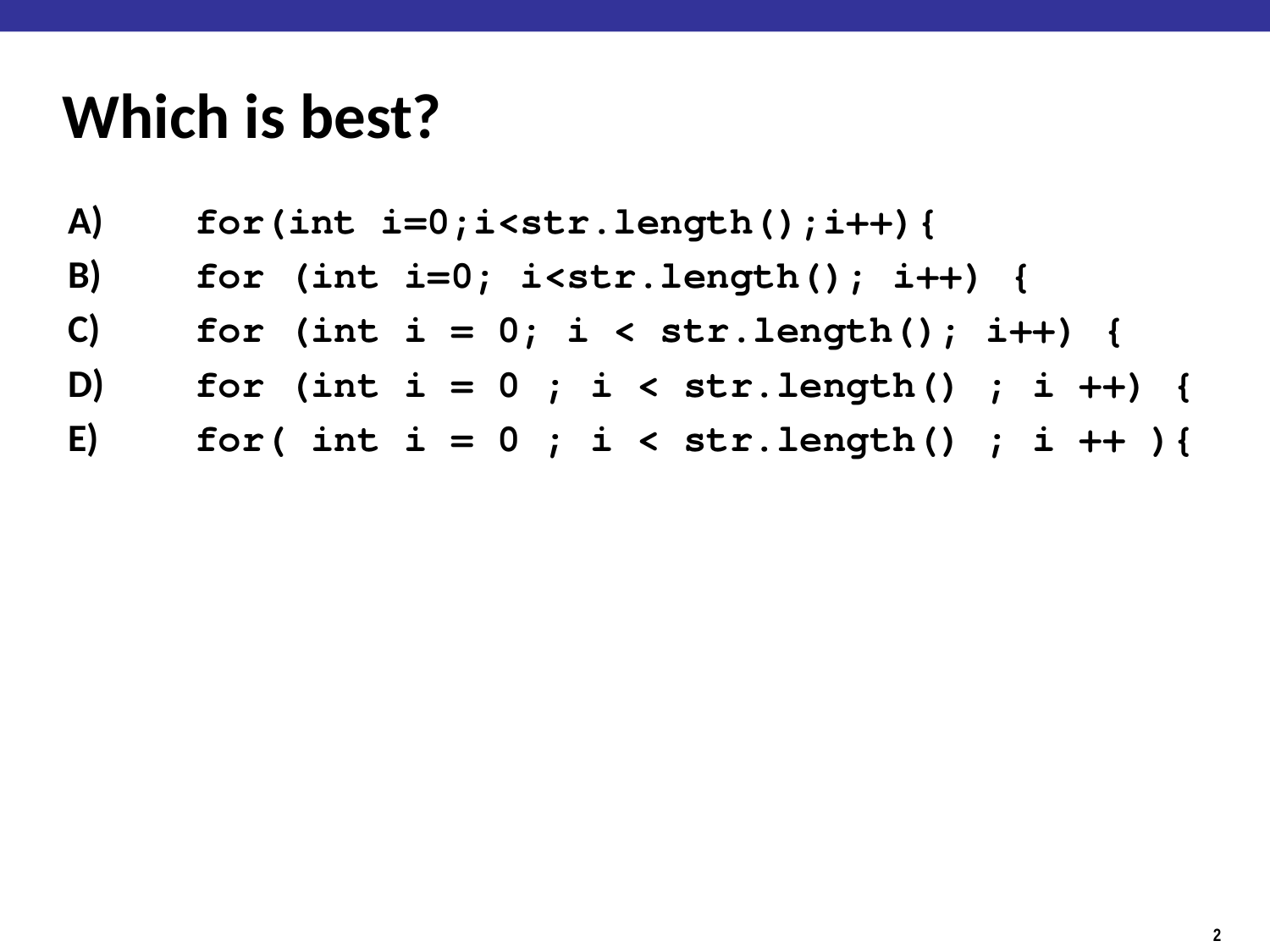

# Which is best?
A) 	for(int i=0;i<str.length();i++){
B) 	for (int i=0; i<str.length(); i++) {
C) 	for (int i = 0; i < str.length(); i++) {
D) 	for (int i = 0 ; i < str.length() ; i ++) {
E) 	for( int i = 0 ; i < str.length() ; i ++ ){